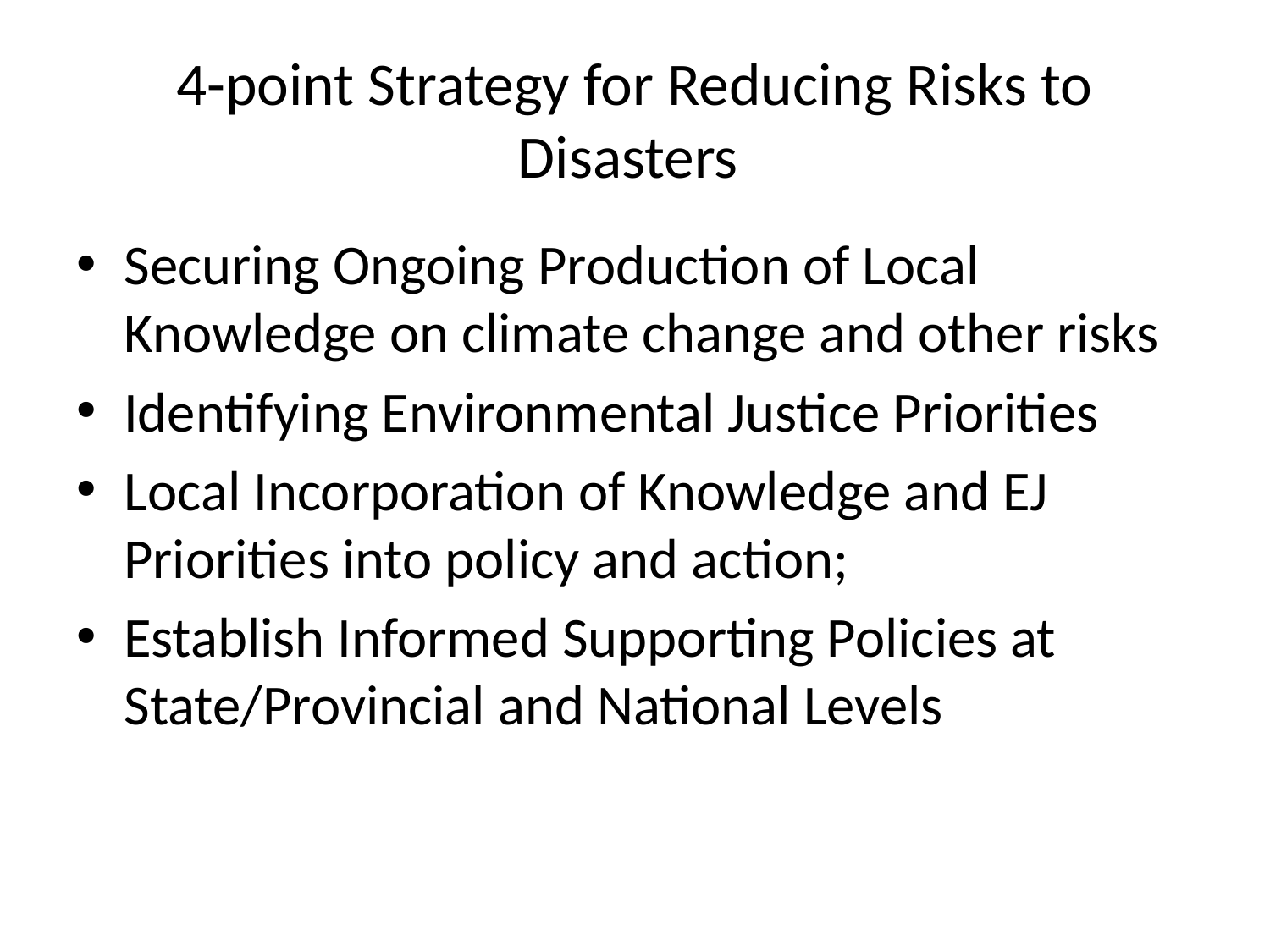

# 4-point Strategy for Reducing Risks to Disasters
Securing Ongoing Production of Local Knowledge on climate change and other risks
Identifying Environmental Justice Priorities
Local Incorporation of Knowledge and EJ Priorities into policy and action;
Establish Informed Supporting Policies at State/Provincial and National Levels